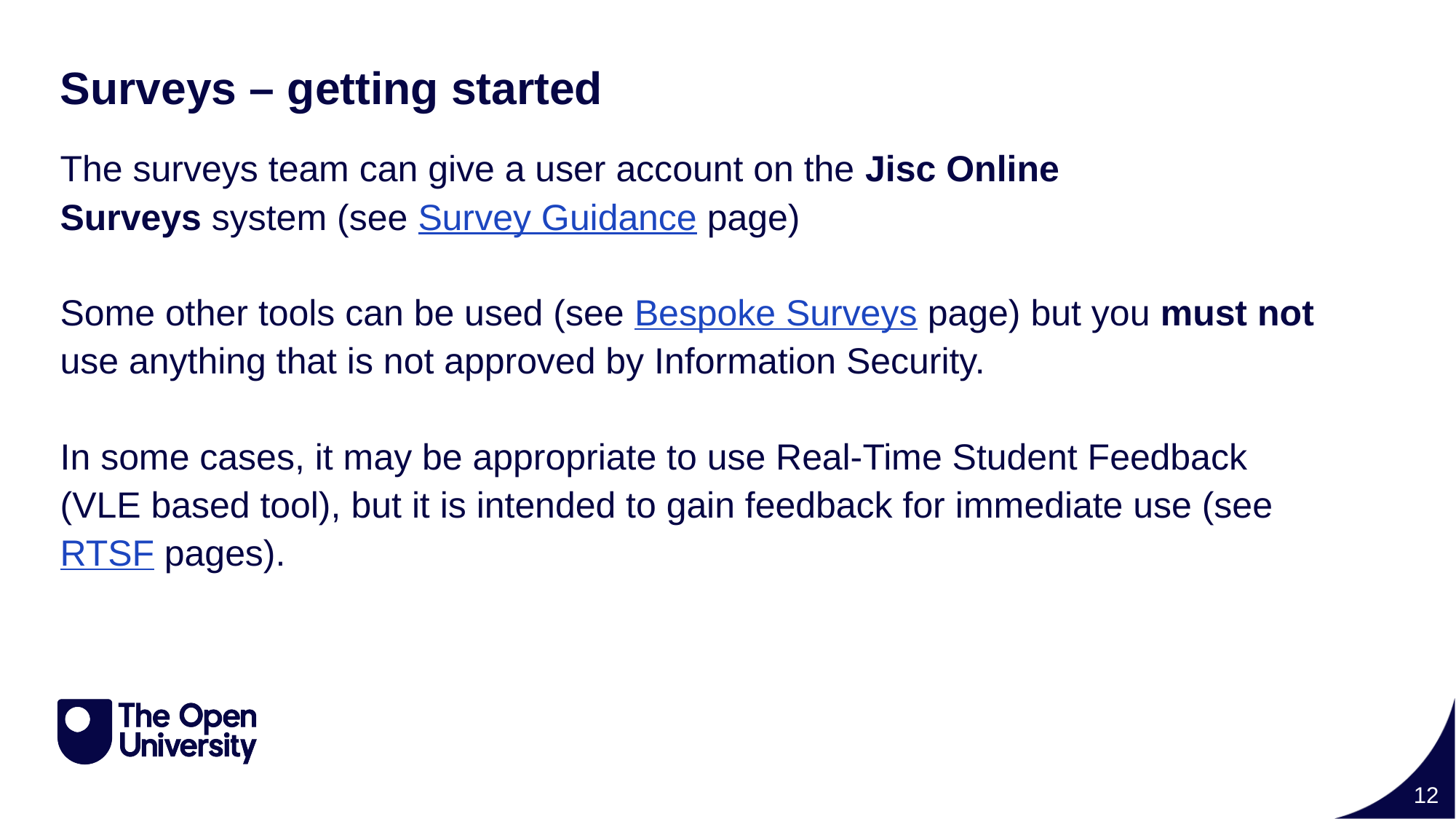

Surveys – getting started

The surveys team can give a user account on the Jisc Online Surveys system (see Survey Guidance page)

Some other tools can be used (see Bespoke Surveys page) but you must not use anything that is not approved by Information Security.

In some cases, it may be appropriate to use Real-Time Student Feedback (VLE based tool), but it is intended to gain feedback for immediate use (see RTSF pages).